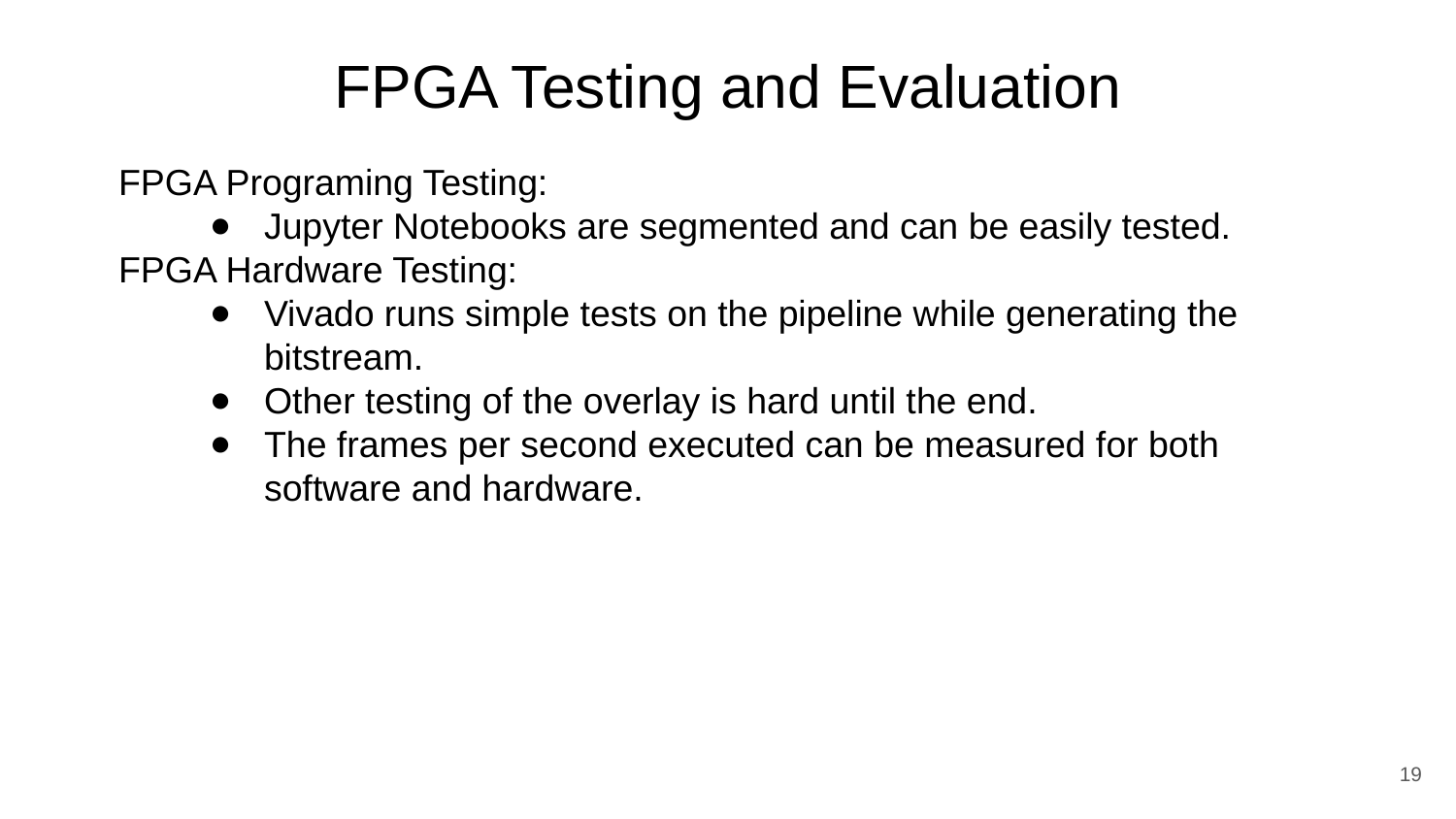

# FPGA Testing and Evaluation
FPGA Programing Testing:
Jupyter Notebooks are segmented and can be easily tested.
FPGA Hardware Testing:
Vivado runs simple tests on the pipeline while generating the bitstream.
Other testing of the overlay is hard until the end.
The frames per second executed can be measured for both software and hardware.
19